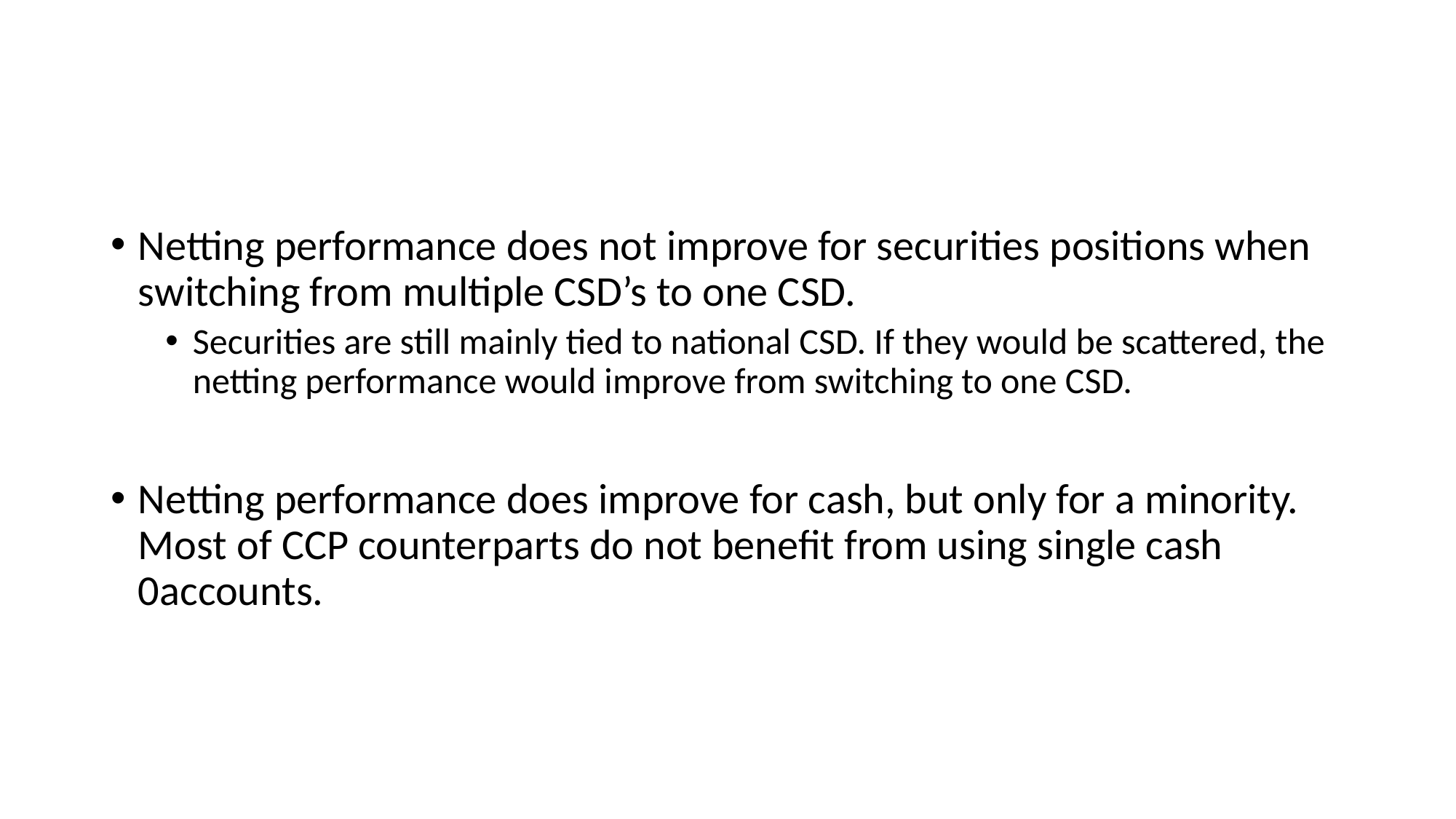

#
Netting performance does not improve for securities positions when switching from multiple CSD’s to one CSD.
Securities are still mainly tied to national CSD. If they would be scattered, the netting performance would improve from switching to one CSD.

Netting performance does improve for cash, but only for a minority. Most of CCP counterparts do not benefit from using single cash 0accounts.